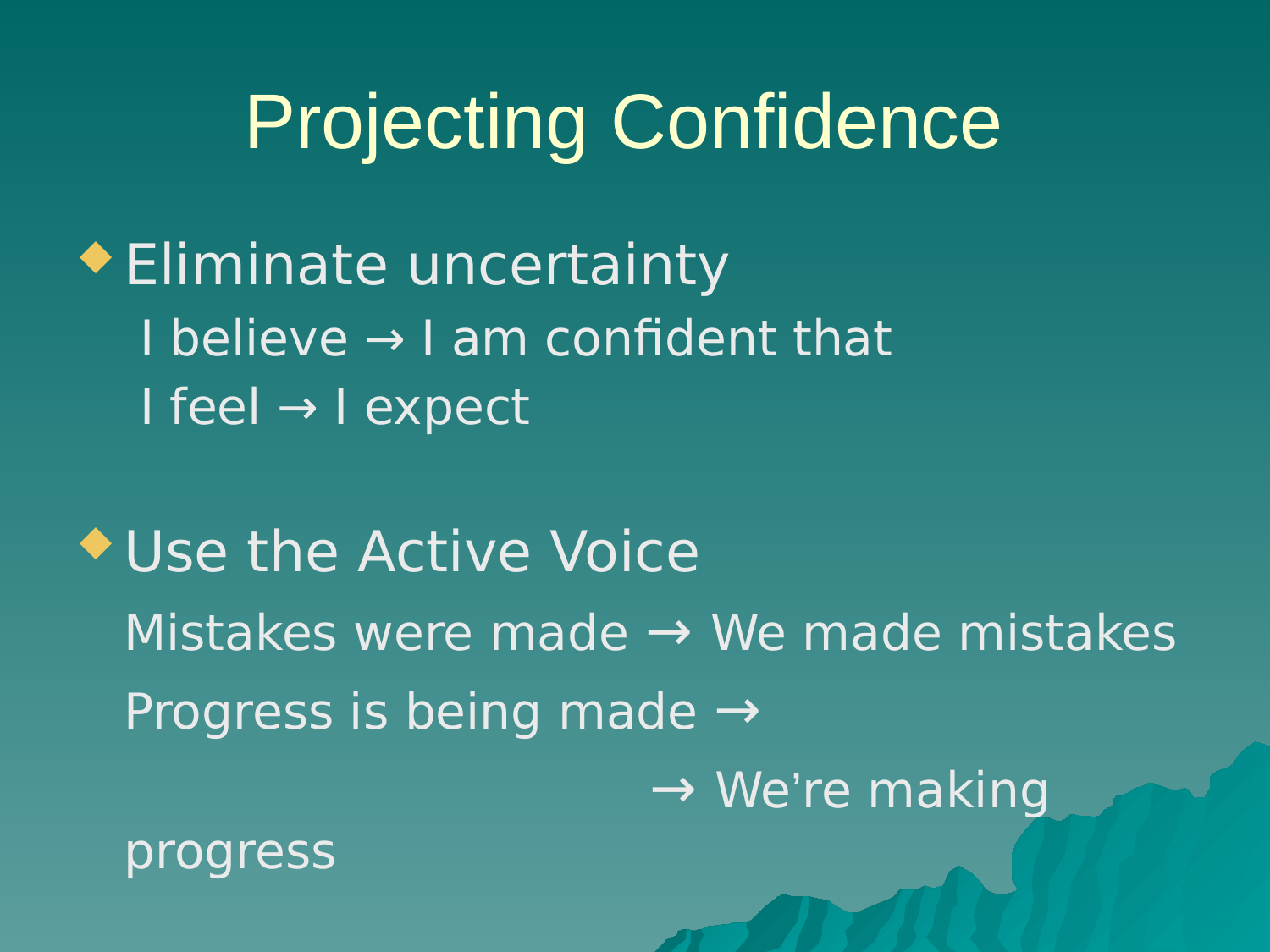

# Projecting Confidence
Eliminate uncertainty
I believe → I am confident that
I feel → I expect

Use the Active Voice
	Mistakes were made → We made mistakes
	Progress is being made →
					 → We’re making progress